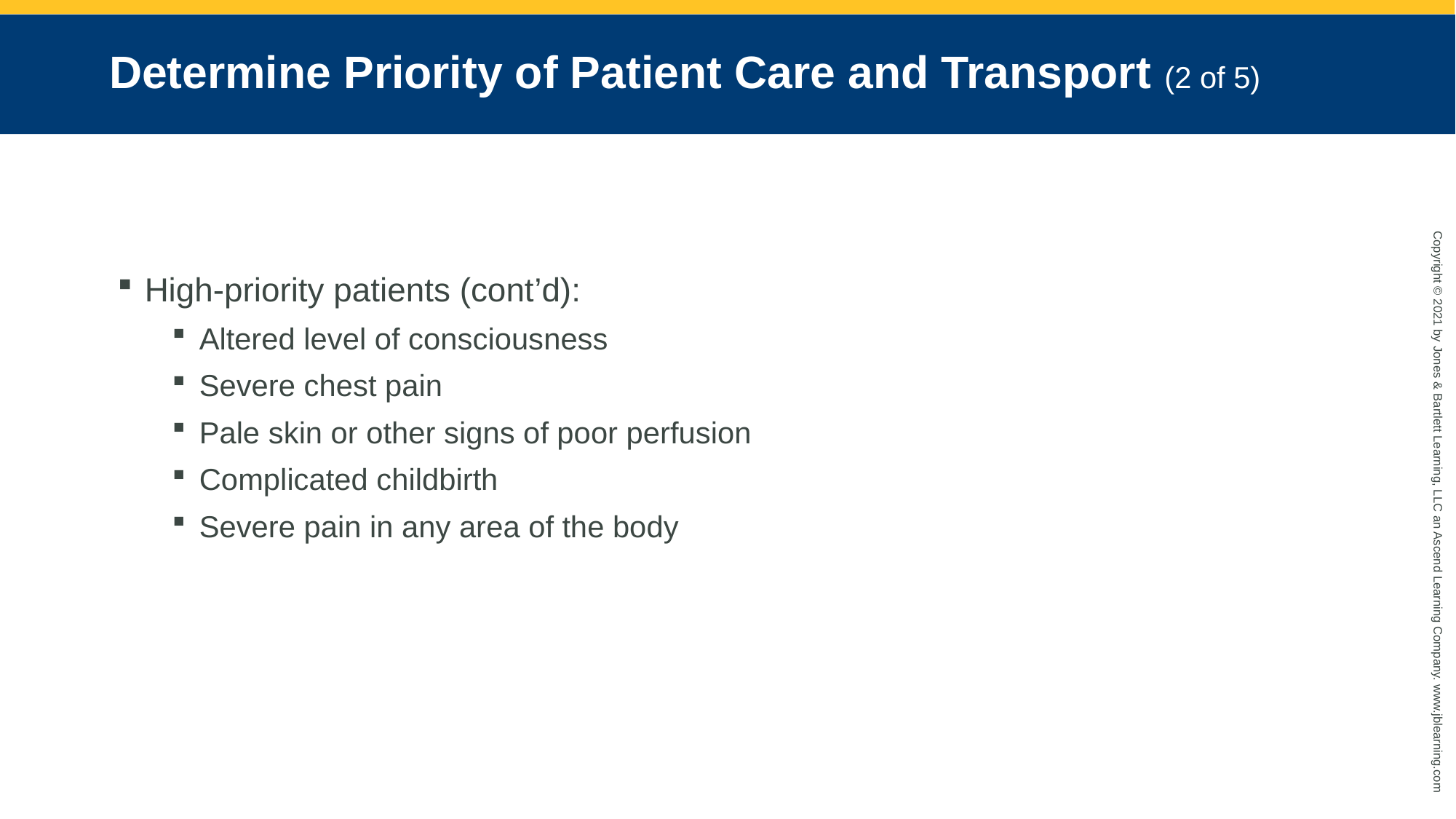

# Determine Priority of Patient Care and Transport (2 of 5)
High-priority patients (cont’d):
Altered level of consciousness
Severe chest pain
Pale skin or other signs of poor perfusion
Complicated childbirth
Severe pain in any area of the body